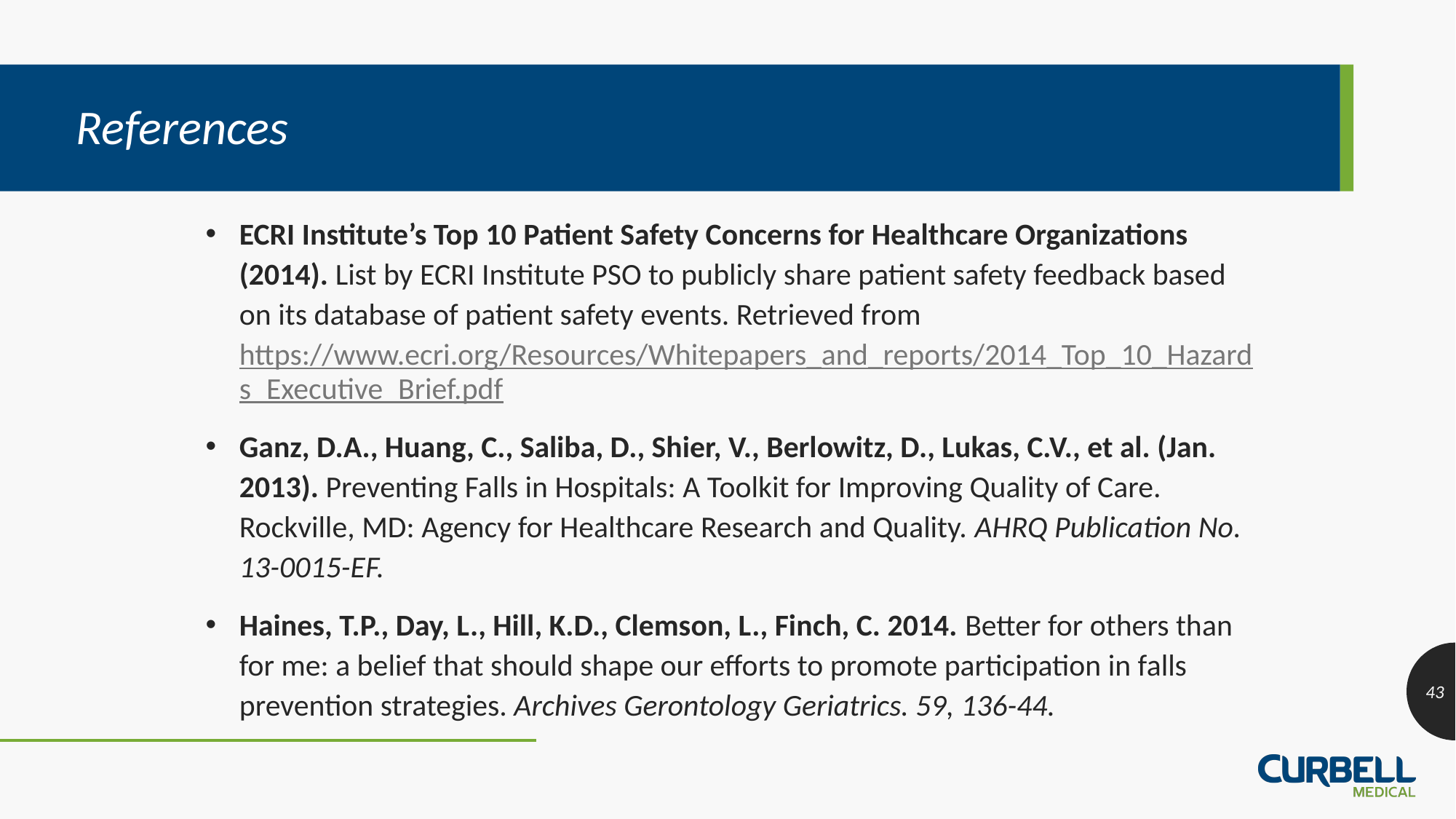

# References
ECRI Institute’s Top 10 Patient Safety Concerns for Healthcare Organizations (2014). List by ECRI Institute PSO to publicly share patient safety feedback based on its database of patient safety events. Retrieved from https://www.ecri.org/Resources/Whitepapers_and_reports/2014_Top_10_Hazards_Executive_Brief.pdf
Ganz, D.A., Huang, C., Saliba, D., Shier, V., Berlowitz, D., Lukas, C.V., et al. (Jan. 2013). Preventing Falls in Hospitals: A Toolkit for Improving Quality of Care. Rockville, MD: Agency for Healthcare Research and Quality. AHRQ Publication No. 13-0015-EF.
Haines, T.P., Day, L., Hill, K.D., Clemson, L., Finch, C. 2014. Better for others than for me: a belief that should shape our efforts to promote participation in falls prevention strategies. Archives Gerontology Geriatrics. 59, 136-44.
43